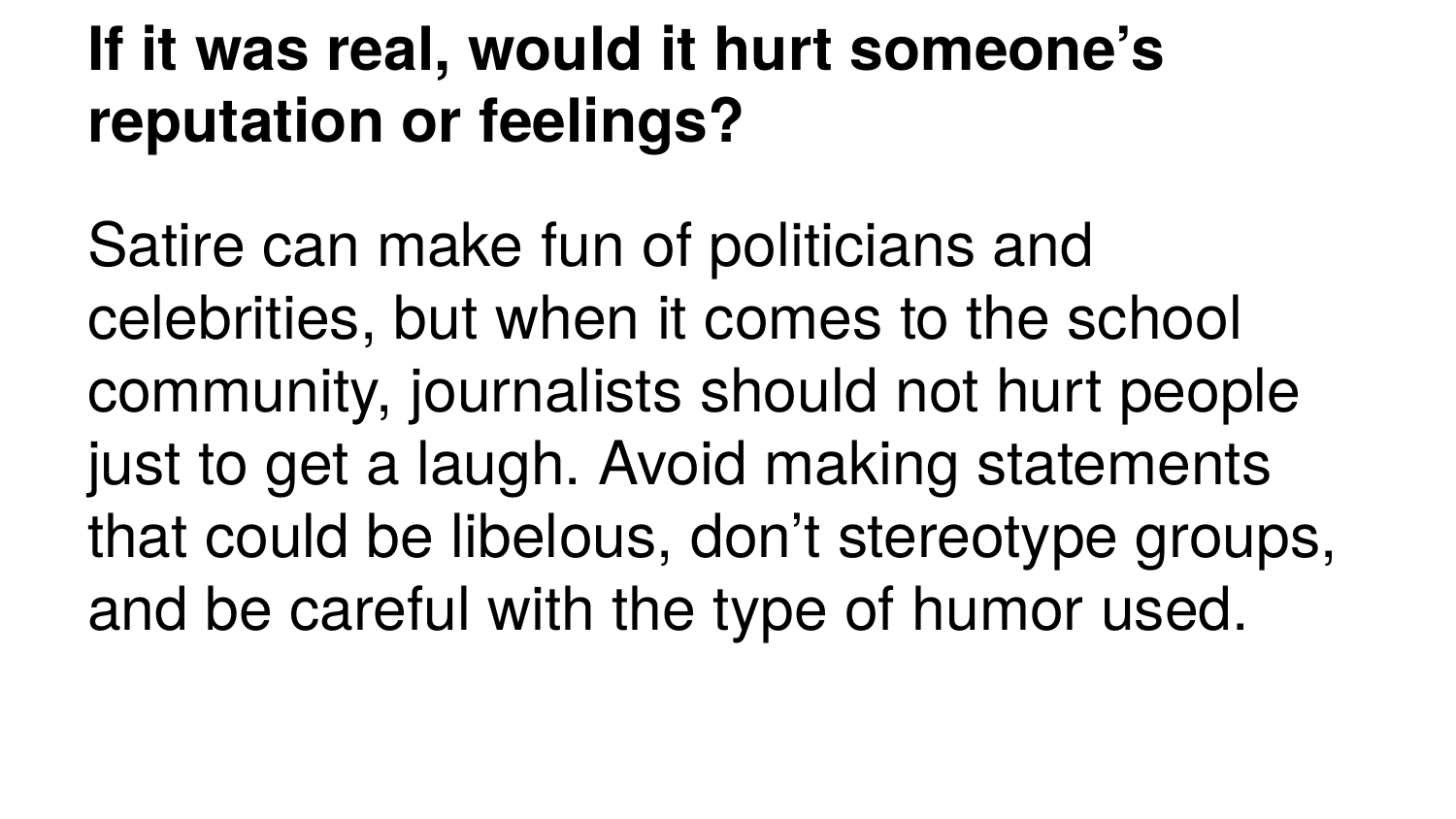

If it was real, would it hurt someone’s reputation or feelings?
Satire can make fun of politicians and celebrities, but when it comes to the school community, journalists should not hurt people just to get a laugh. Avoid making statements that could be libelous, don’t stereotype groups, and be careful with the type of humor used.